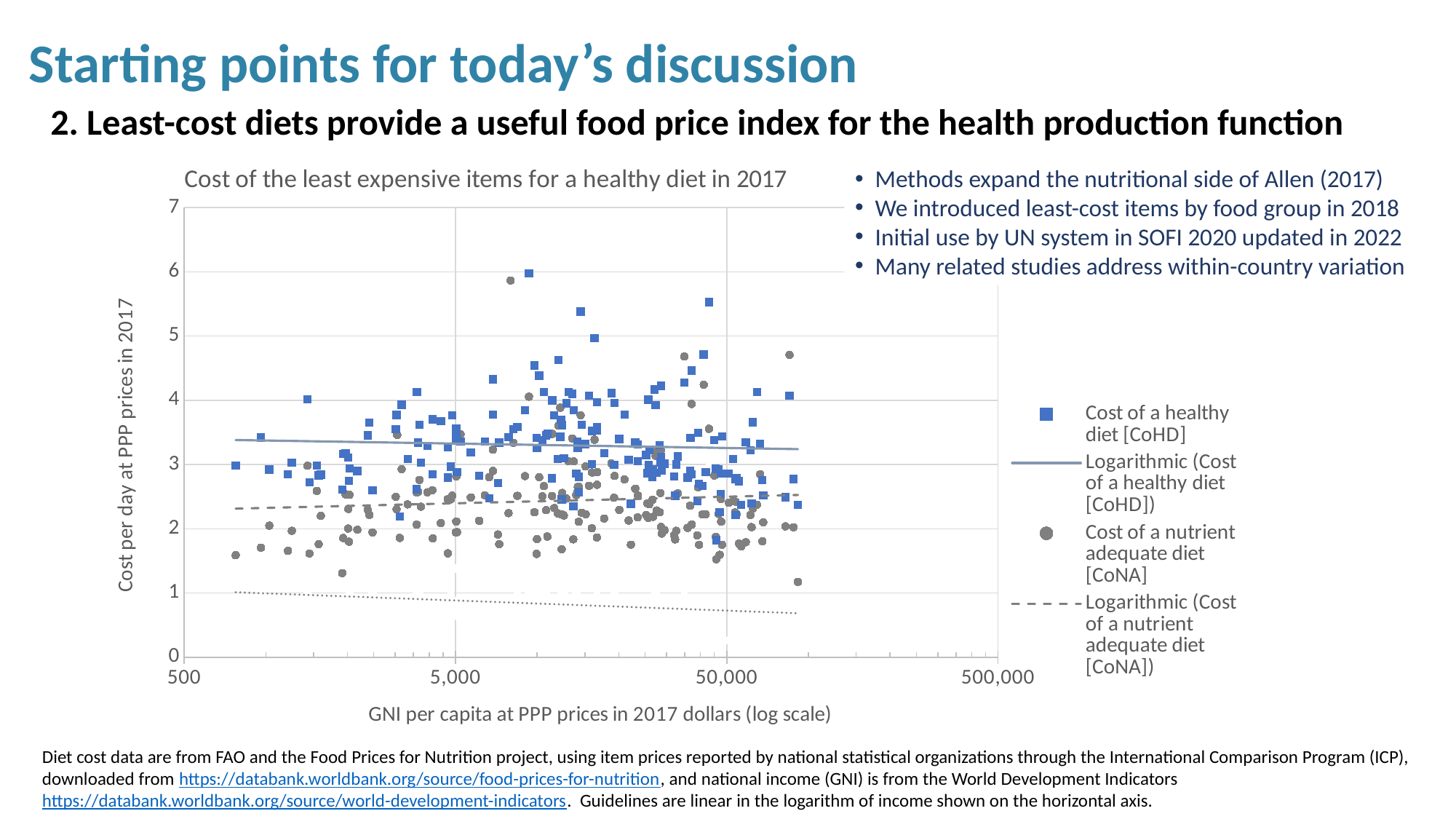

Starting points for today’s discussion
2. Least-cost diets provide a useful food price index for the health production function

### Chart: Cost of the least expensive items for a healthy diet in 2017

| Category | Cost of a healthy diet [CoHD] | Cost of a nutrient adequate diet [CoNA] | Cost of an energy sufficient diet [CoCA] |
|---|---|---|---|
Methods expand the nutritional side of Allen (2017)
We introduced least-cost items by food group in 2018
Initial use by UN system in SOFI 2020 updated in 2022
Many related studies address within-country variation
Diet cost data are from FAO and the Food Prices for Nutrition project, using item prices reported by national statistical organizations through the International Comparison Program (ICP), downloaded from https://databank.worldbank.org/source/food-prices-for-nutrition, and national income (GNI) is from the World Development Indicators https://databank.worldbank.org/source/world-development-indicators.  Guidelines are linear in the logarithm of income shown on the horizontal axis.